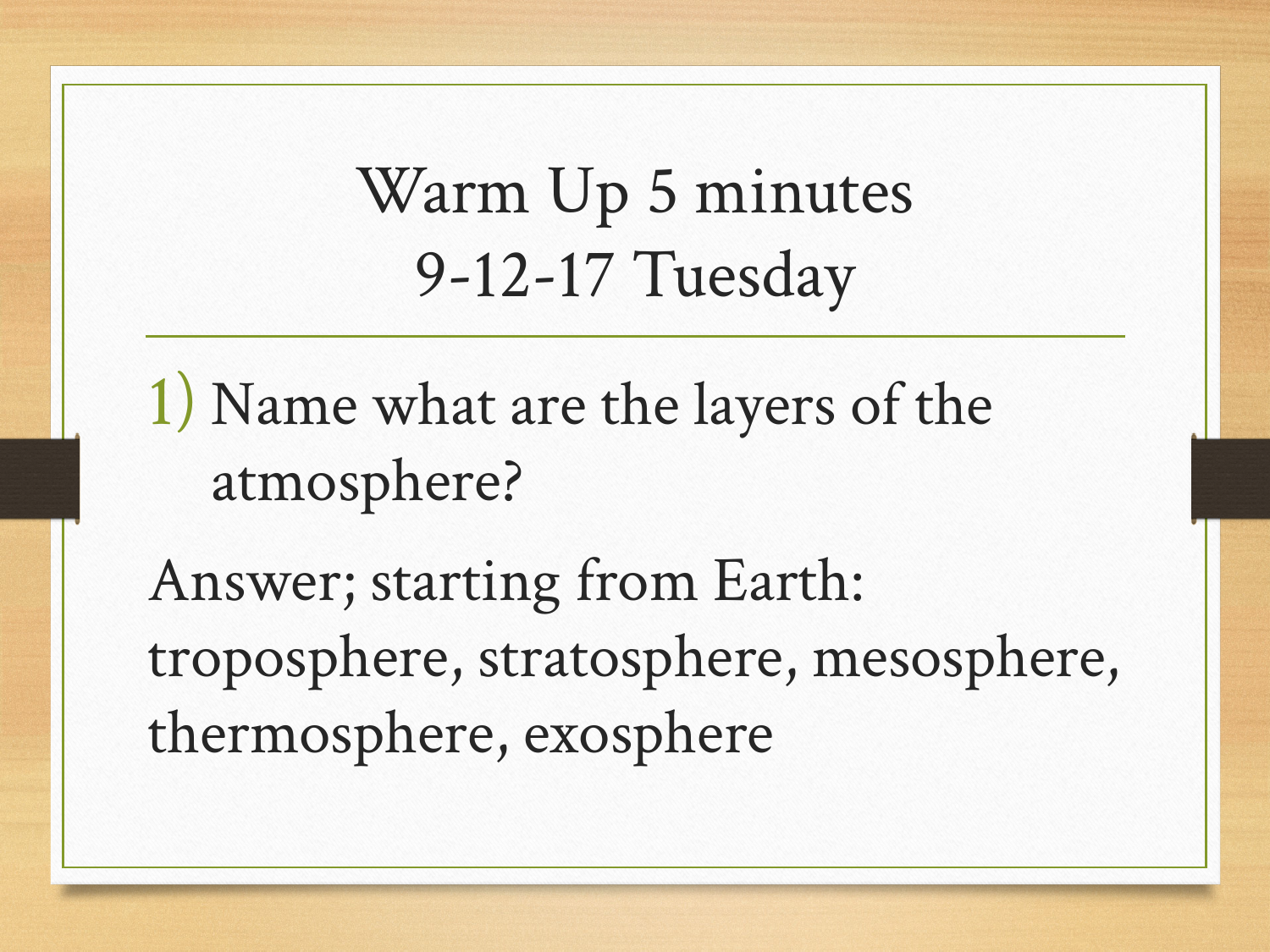

# Warm Up 5 minutes 9-12-17 Tuesday
Name what are the layers of the atmosphere?
Answer; starting from Earth: troposphere, stratosphere, mesosphere, thermosphere, exosphere